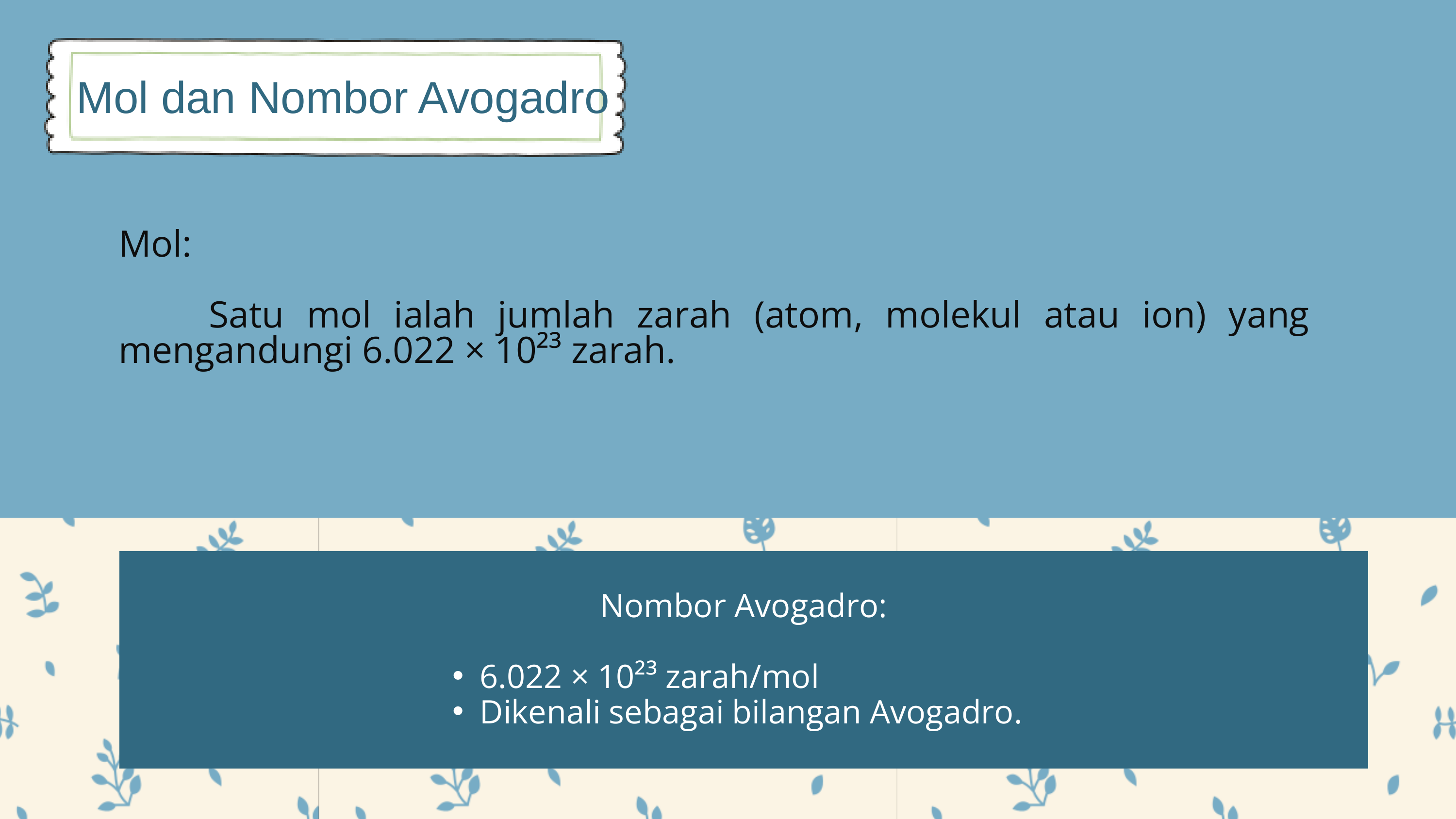

Mol dan Nombor Avogadro
Mol:

    Satu mol ialah jumlah zarah (atom, molekul atau ion) yang mengandungi 6.022 × 10²³ zarah.

Nombor Avogadro:

6.022 × 10²³ zarah/mol
Dikenali sebagai bilangan Avogadro.